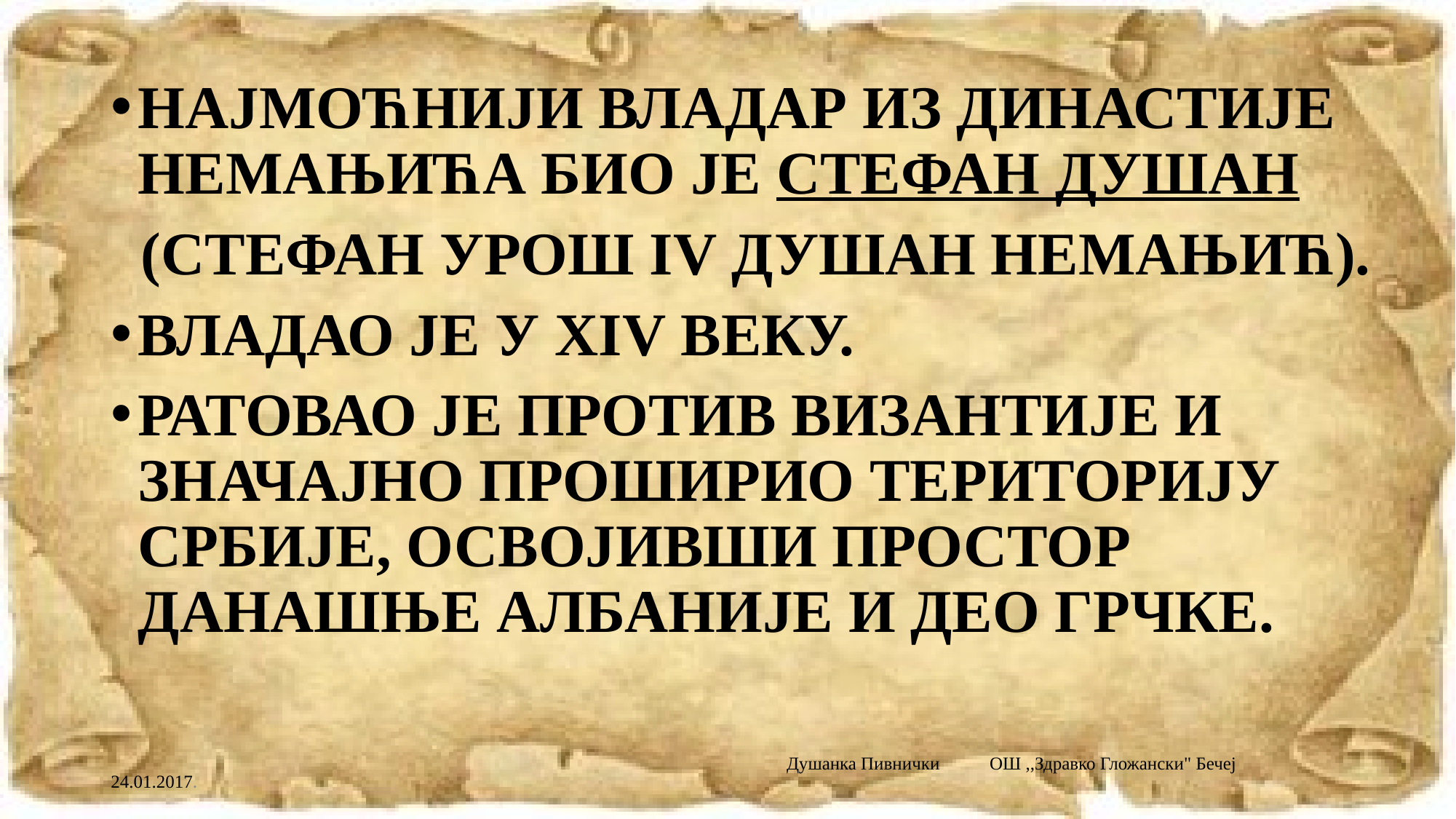

НАЈМОЋНИЈИ ВЛАДАР ИЗ ДИНАСТИЈЕ НЕМАЊИЋА БИО ЈЕ СТЕФАН ДУШАН
  (СТЕФАН УРОШ IV ДУШАН НЕМАЊИЋ).
ВЛАДАО ЈЕ У XIV ВЕКУ.
РАТОВАО ЈЕ ПРОТИВ ВИЗАНТИЈЕ И ЗНАЧАЈНО ПРОШИРИО ТЕРИТОРИЈУ СРБИЈЕ, ОСВОЈИВШИ ПРОСТОР ДАНАШЊЕ АЛБАНИЈЕ И ДЕО ГРЧКЕ.
Душанка Пивнички           ОШ ,,Здравко Гложански" Бечеј
24.01.2017.